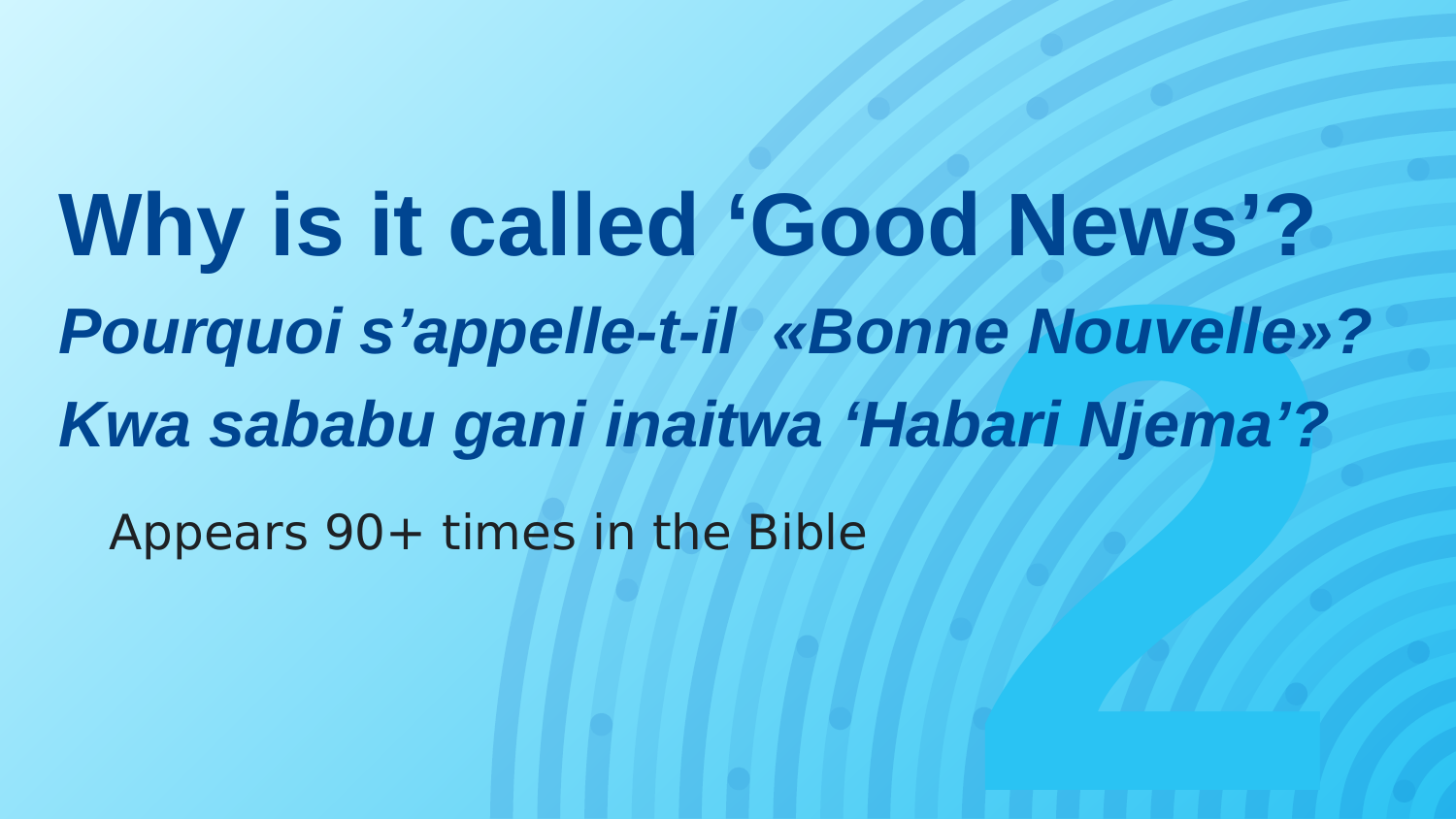

# Why is it called ‘Good News’? Pourquoi s’appelle-t-il  «Bonne Nouvelle»? Kwa sababu gani inaitwa ‘Habari Njema’?
2
Appears 90+ times in the Bible